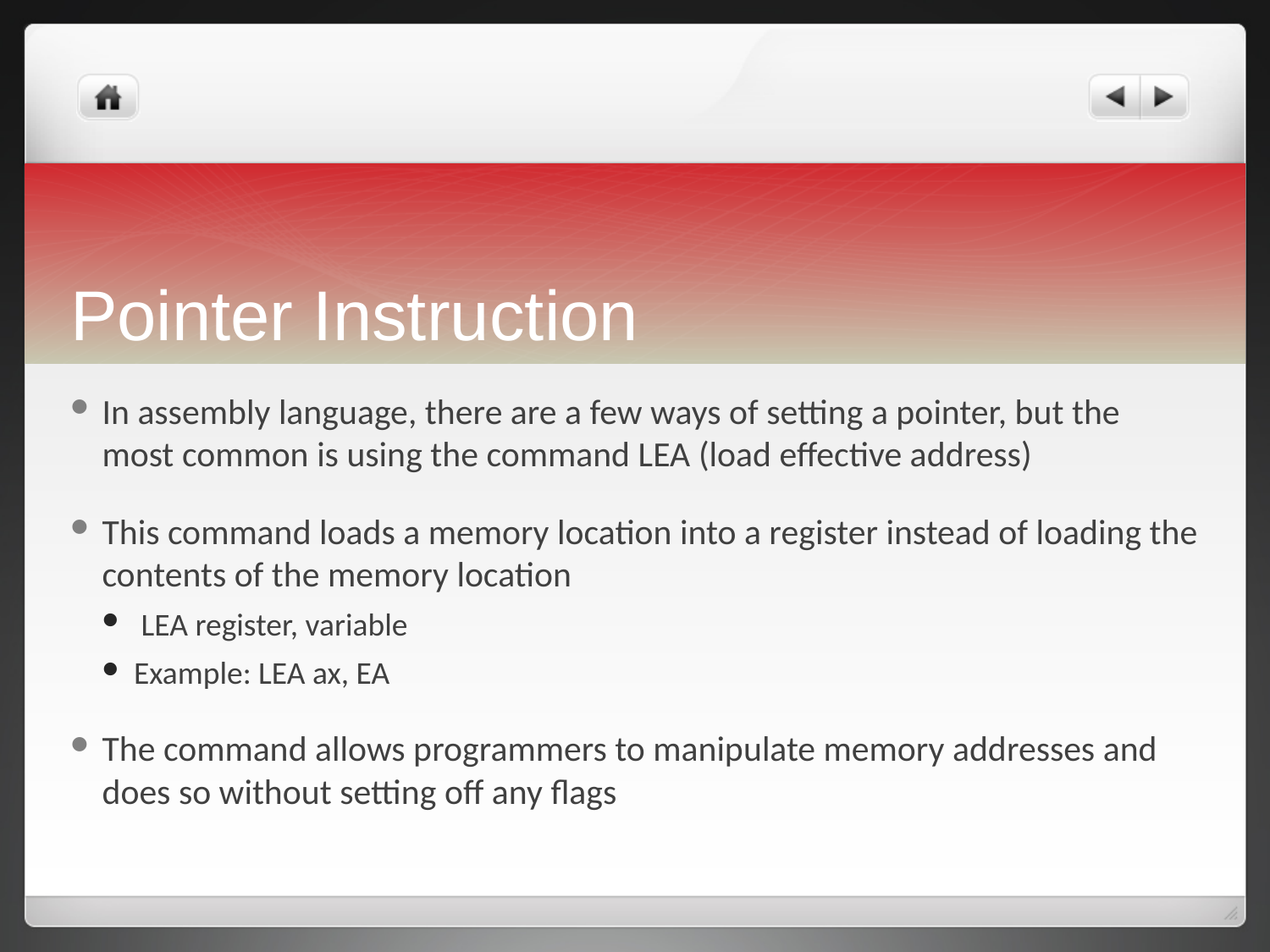

# Pointer Instruction
In assembly language, there are a few ways of setting a pointer, but the most common is using the command LEA (load effective address)
This command loads a memory location into a register instead of loading the contents of the memory location
 LEA register, variable
Example: LEA ax, EA
The command allows programmers to manipulate memory addresses and does so without setting off any flags